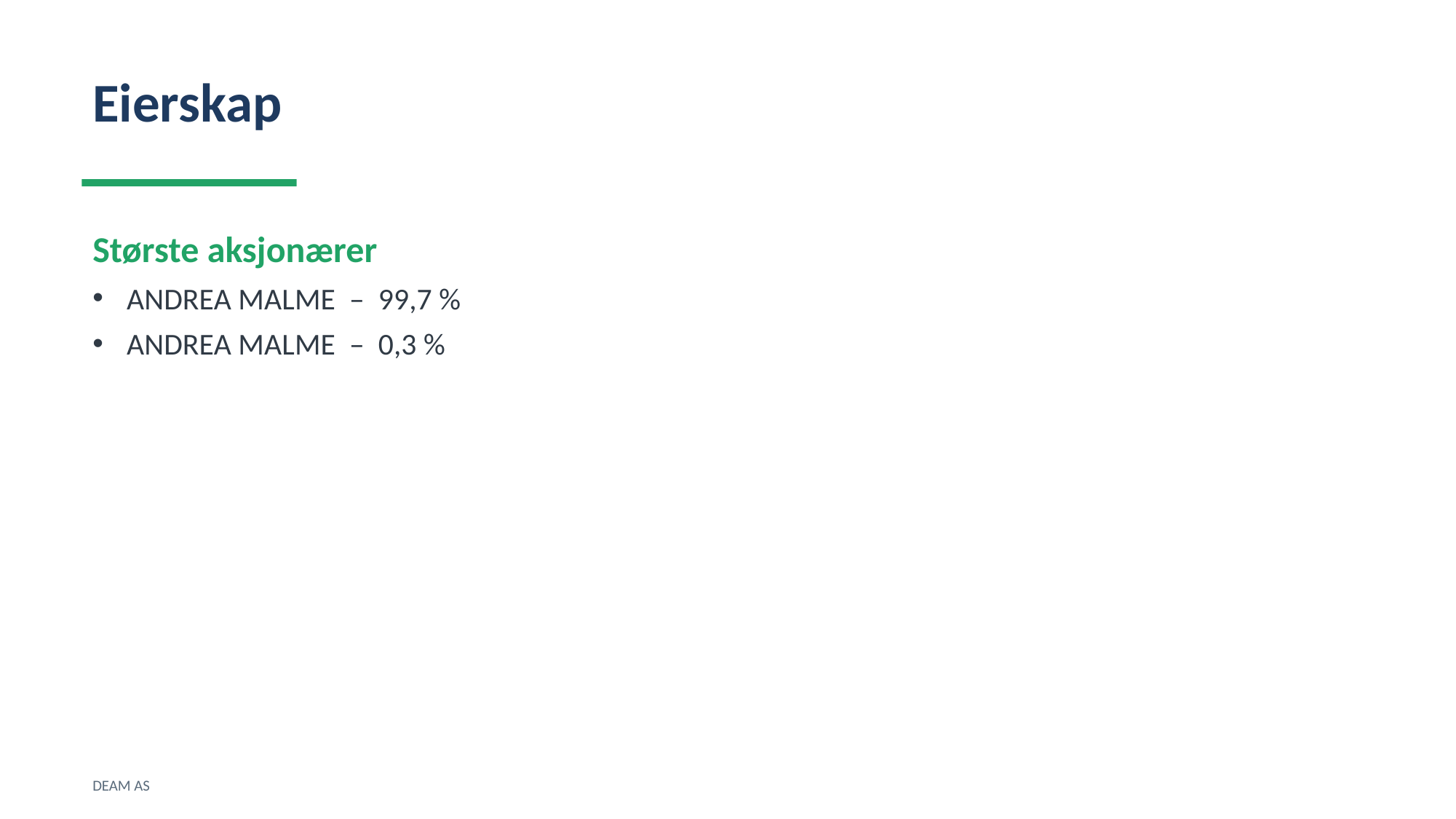

Eierskap

Største aksjonærer
ANDREA MALME  –  99,7 %
ANDREA MALME  –  0,3 %
DEAM AS